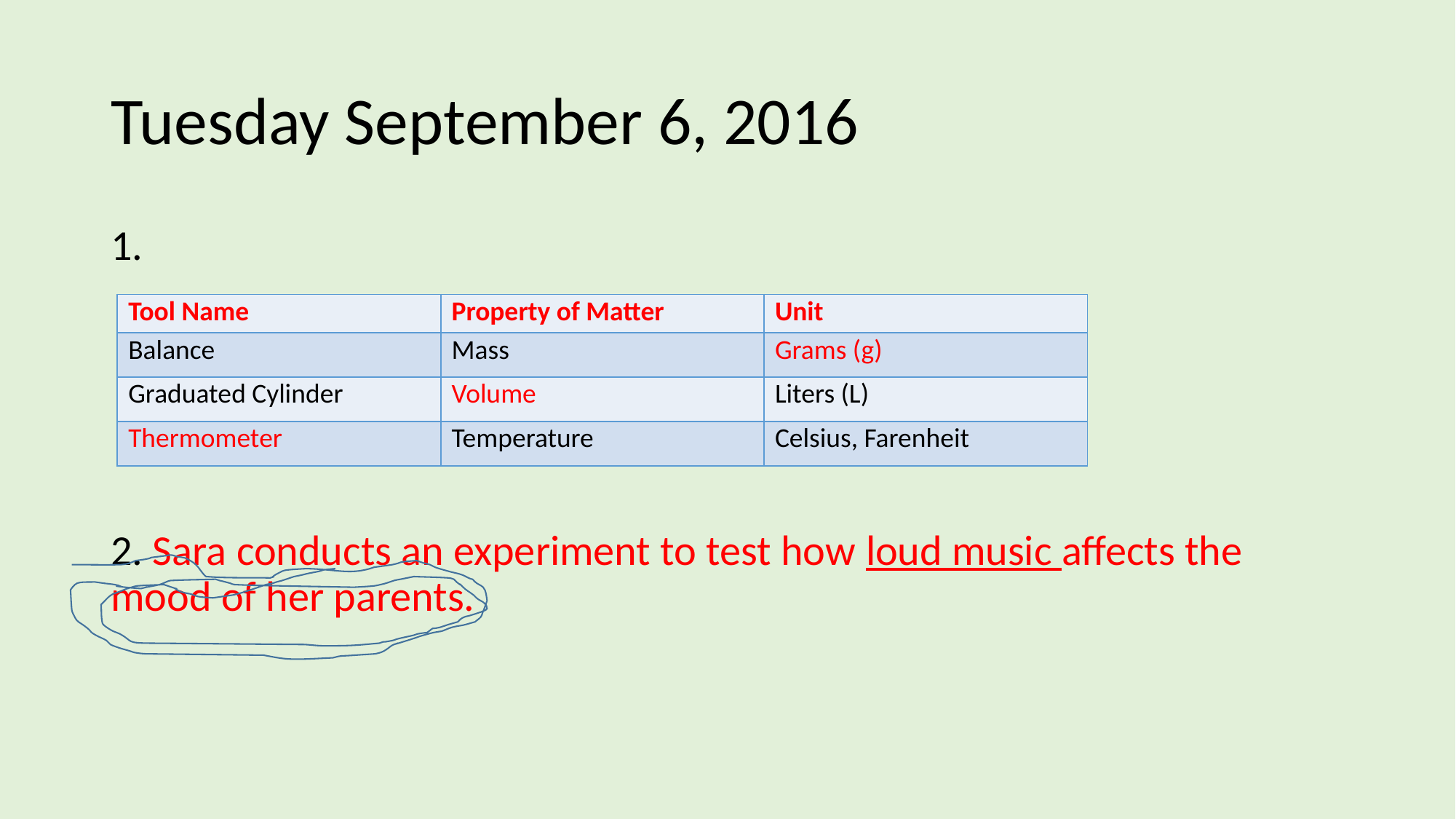

# Tuesday September 6, 2016
1.

2. Sara conducts an experiment to test how loud music affects the mood of her parents.

| Tool Name | Property of Matter | Unit |
| --- | --- | --- |
| Balance | Mass | Grams (g) |
| Graduated Cylinder | Volume | Liters (L) |
| Thermometer | Temperature | Celsius, Farenheit |